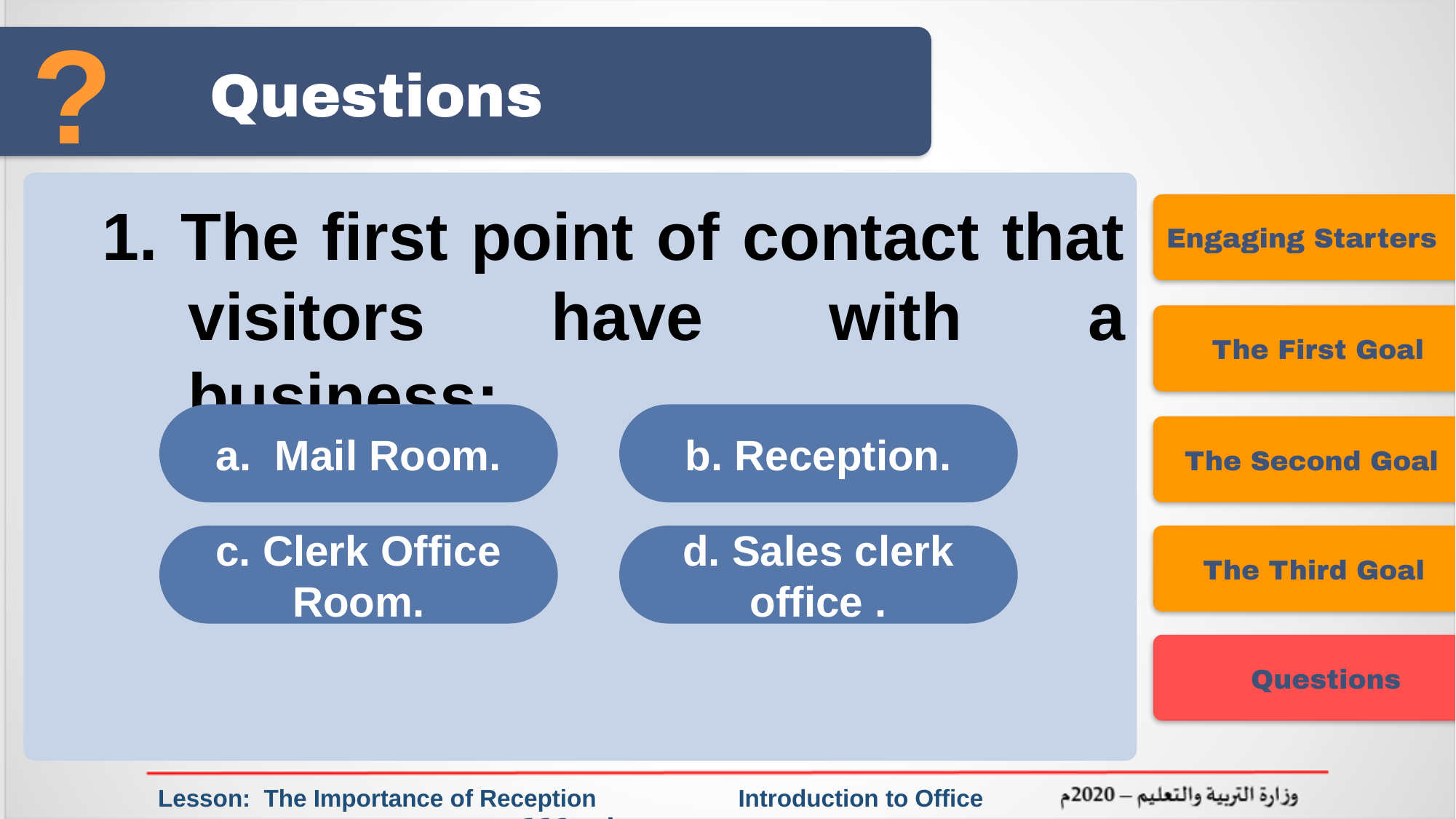

?

# Questions

1. The first point of contact that visitors have with a business:
Engaging Starters
     The First Goal
a.  Mail Room.
b. Reception.
  The Second Goal
c. Clerk Office Room.
d. Sales clerk office .
    The Third Goal
 Questions
Lesson:  The Importance of Reception                     Introduction to Office Management                                ادر 111